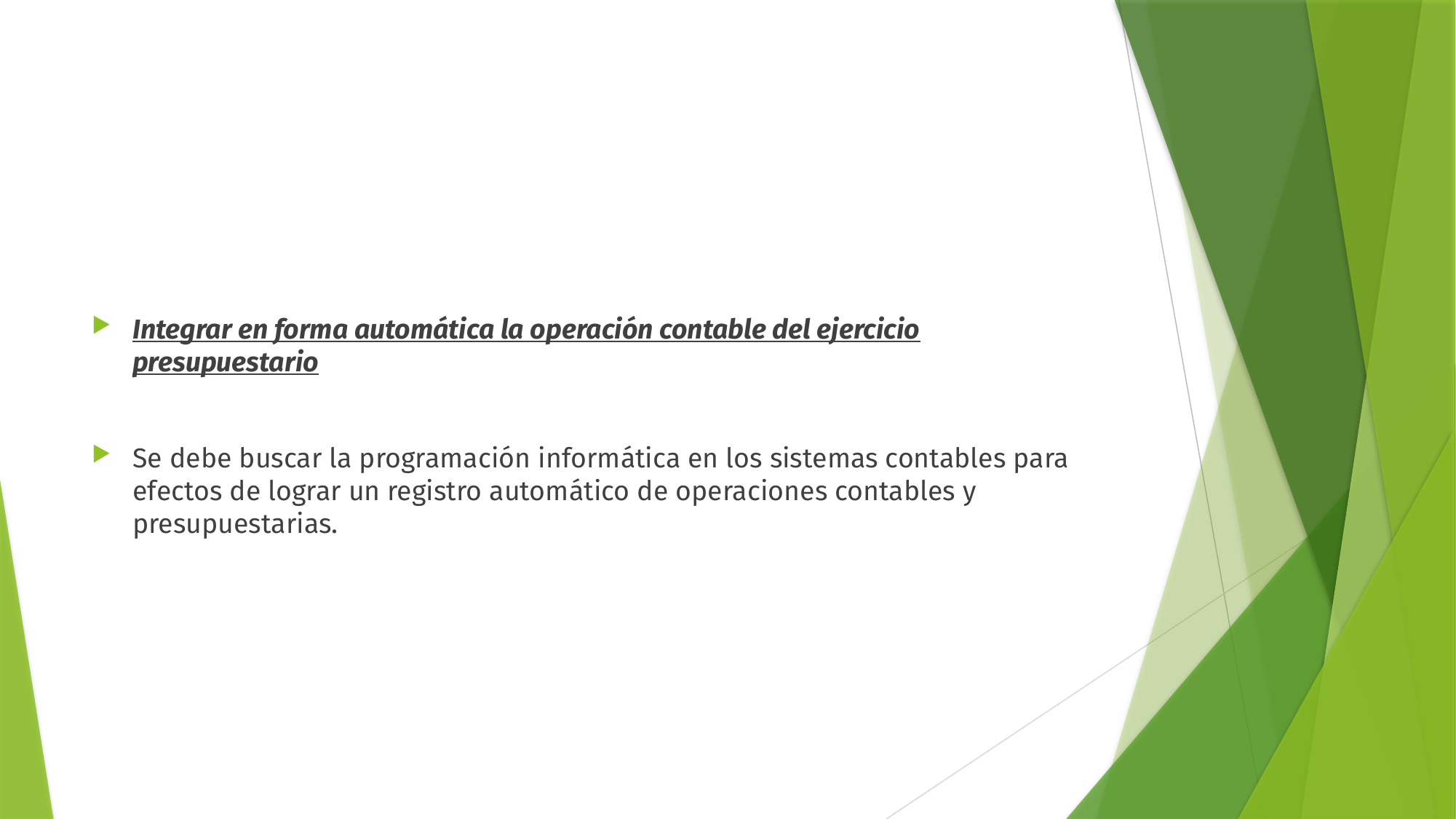

#

Integrar en forma automática la operación contable del ejercicio presupuestario

Se debe buscar la programación informática en los sistemas contables para efectos de lograr un registro automático de operaciones contables y presupuestarias.